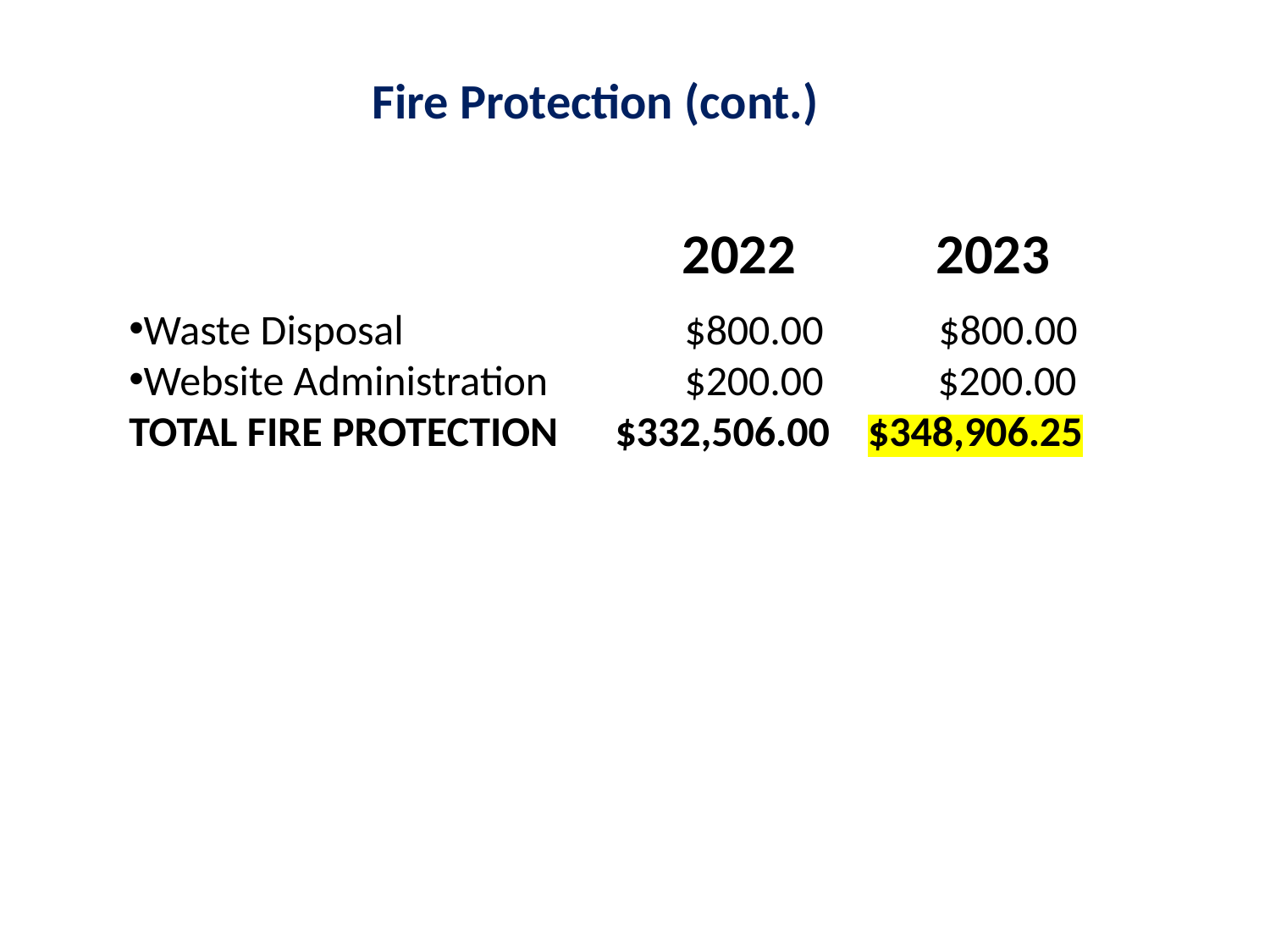

Fire Protection (cont.)
2022	          2023
Waste Disposal		     $800.00	     $800.00
Website Administration	     $200.00            $200.00
TOTAL FIRE PROTECTION      $332,506.00    $348,906.25